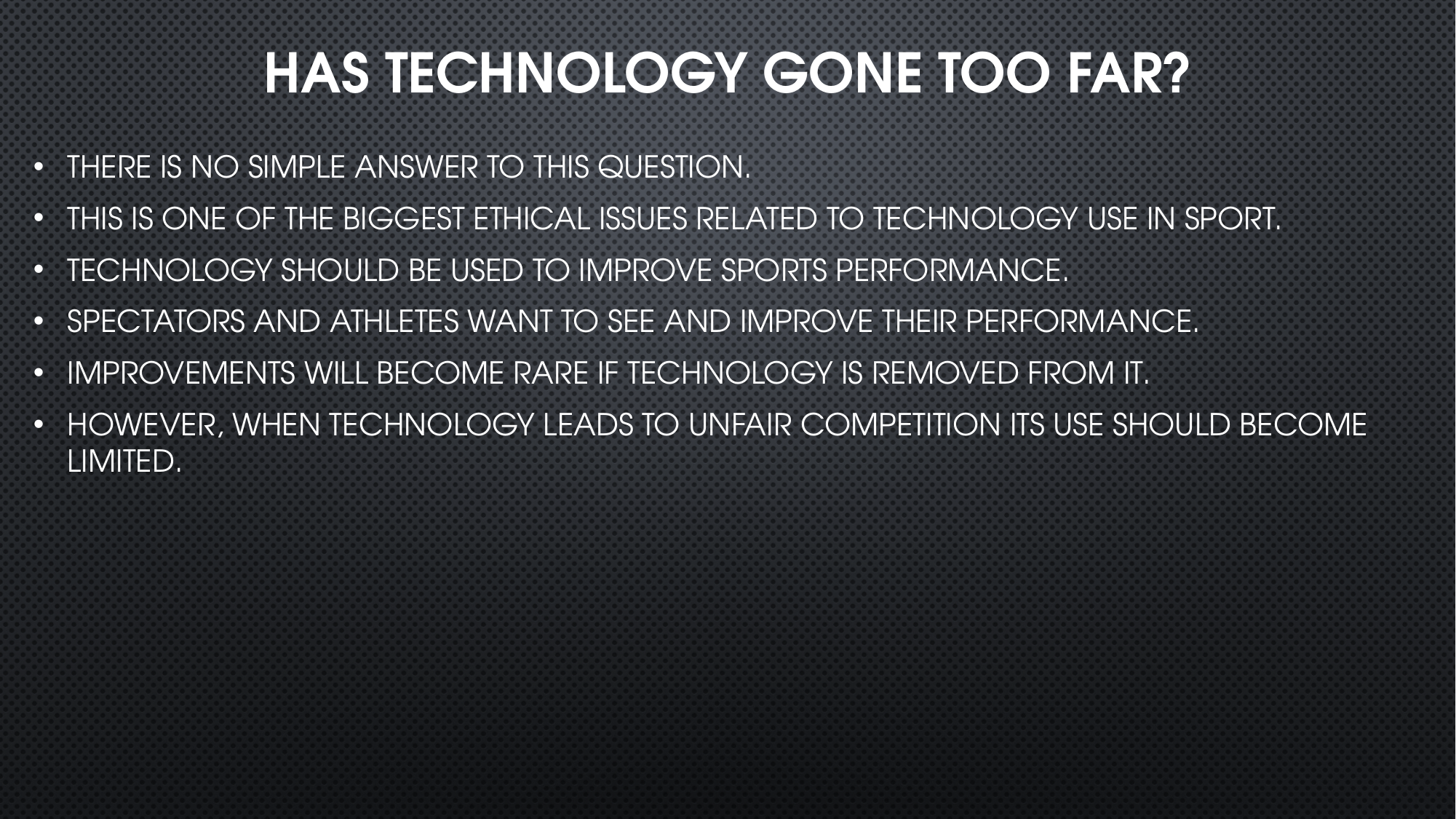

# HAS TECHNOLOGY GONE TOO FAR?
There is no simple answer to this question.
This is one of the biggest ethical issues related to technology use in sport.
Technology should be used to improve sports performance.
Spectators and athletes want to see and improve their performance.
Improvements will become rare if technology is removed from it.
However, when technology leads to unfair competition its use should become limited.